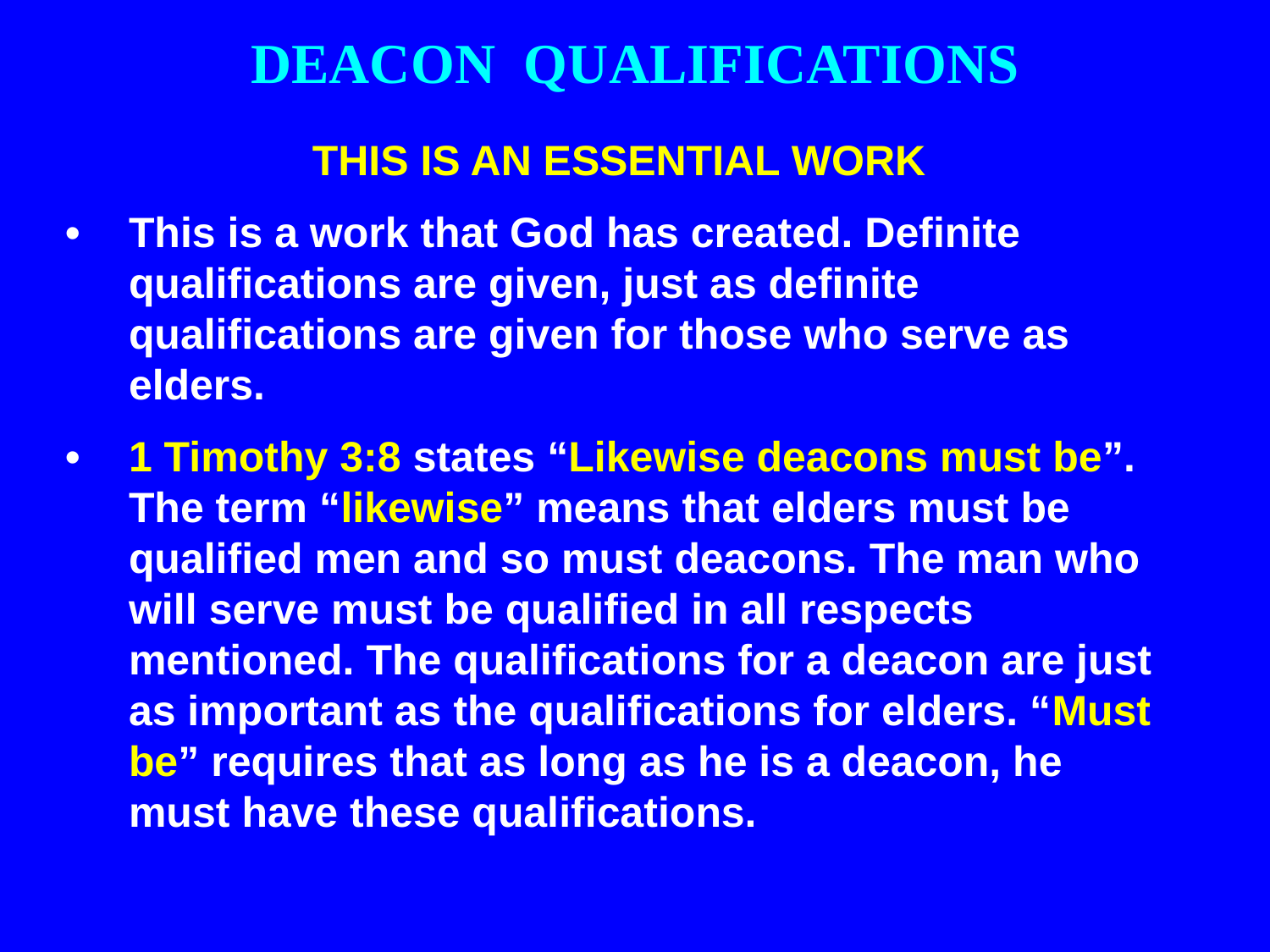

DEACON  QUALIFICATIONS
THIS IS AN ESSENTIAL WORK
•	This is a work that God has created. Definite qualifications are given, just as definite qualifications are given for those who serve as elders.
•	1 Timothy 3:8 states “Likewise deacons must be”. The term “likewise” means that elders must be qualified men and so must deacons. The man who will serve must be qualified in all respects mentioned. The qualifications for a deacon are just as important as the qualifications for elders. “Must be” requires that as long as he is a deacon, he must have these qualifications.